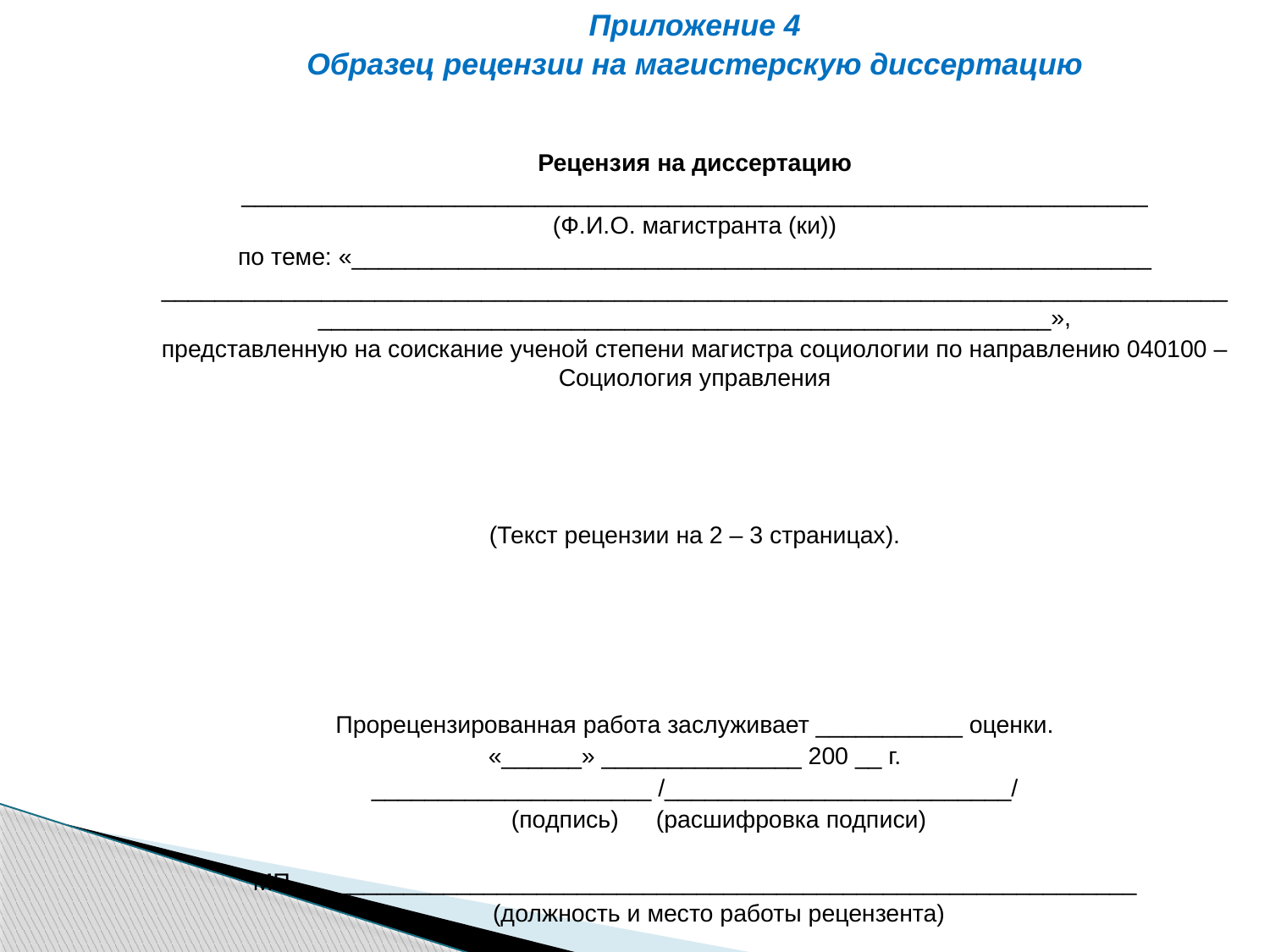

Приложение 4
Образец рецензии на магистерскую диссертацию

Рецензия на диссертацию
____________________________________________________________________
(Ф.И.О. магистранта (ки))
по теме: «____________________________________________________________
_______________________________________________________________________________________________________________________________________»,
представленную на соискание ученой степени магистра социологии по направлению 040100 – Социология управления

(Текст рецензии на 2 – 3 страницах).

Прорецензированная работа заслуживает ___________ оценки.
«______» _______________ 200 __ г.
_____________________ /__________________________/
	(подпись)				(расшифровка подписи)

МП _______________________________________________________________
			(должность и место работы рецензента)